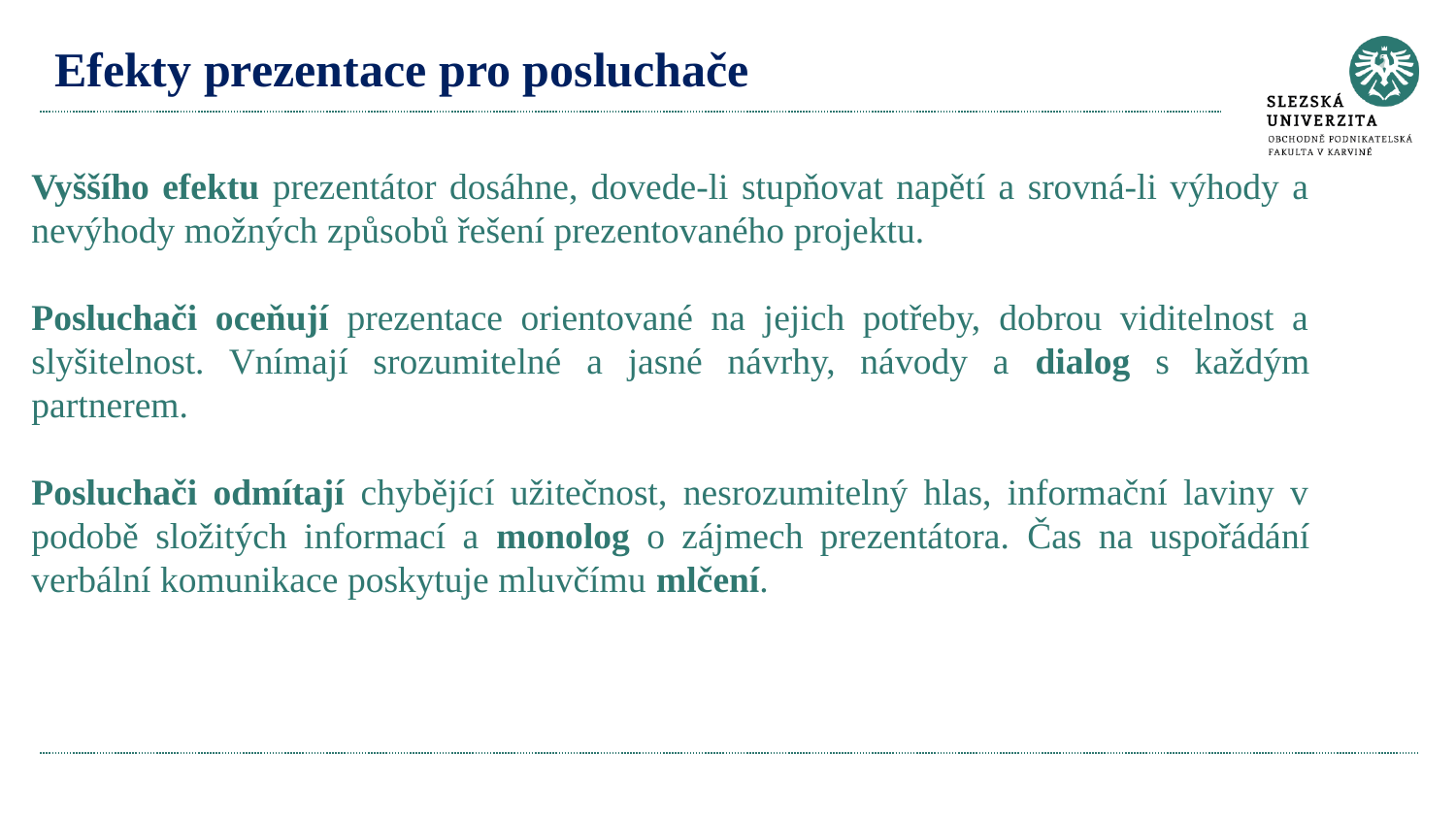

# Efekty prezentace pro posluchače

Vyššího efektu prezentátor dosáhne, dovede-li stupňovat napětí a srovná-li výhody a nevýhody možných způsobů řešení prezentovaného projektu.

Posluchači oceňují prezentace orientované na jejich potřeby, dobrou viditelnost a slyšitelnost. Vnímají srozumitelné a jasné návrhy, návody a dialog s každým partnerem.

Posluchači odmítají chybějící užitečnost, nesrozumitelný hlas, informační laviny v podobě složitých informací a monolog o zájmech prezentátora. Čas na uspořádání verbální komunikace poskytuje mluvčímu mlčení.